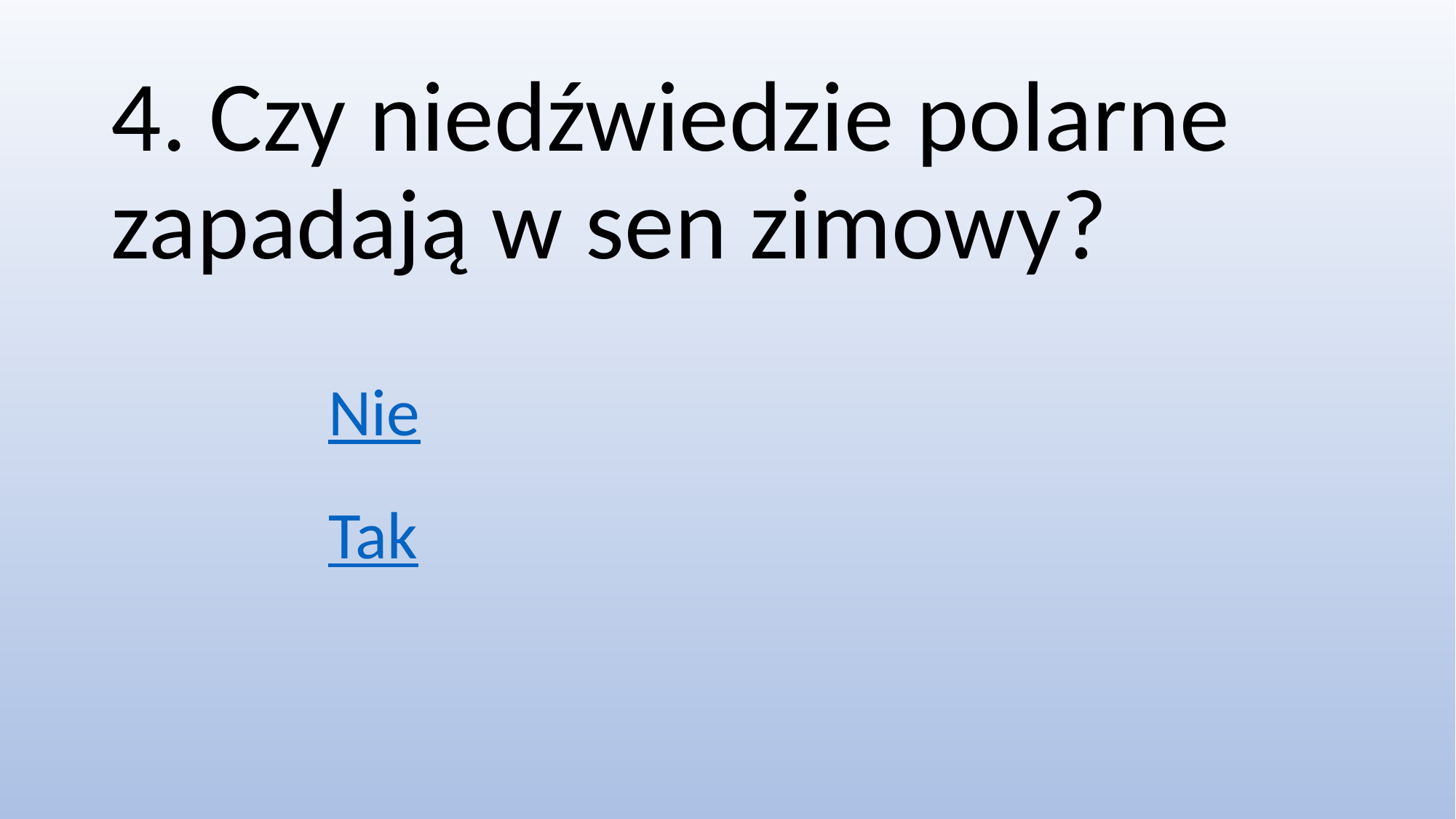

# 4. Czy niedźwiedzie polarne zapadają w sen zimowy?
Nie
Tak